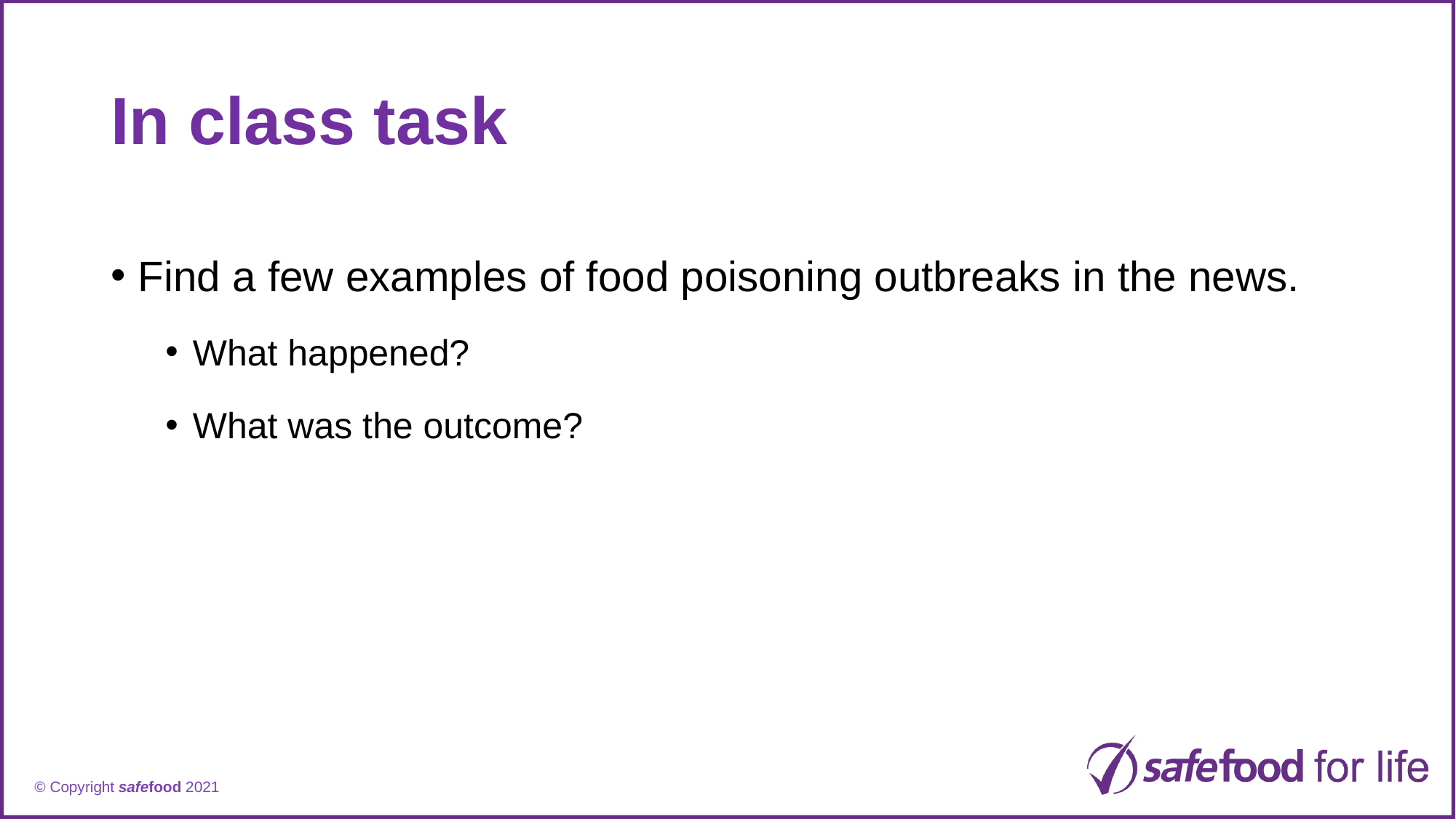

# In class task
Find a few examples of food poisoning outbreaks in the news.
What happened?
What was the outcome?